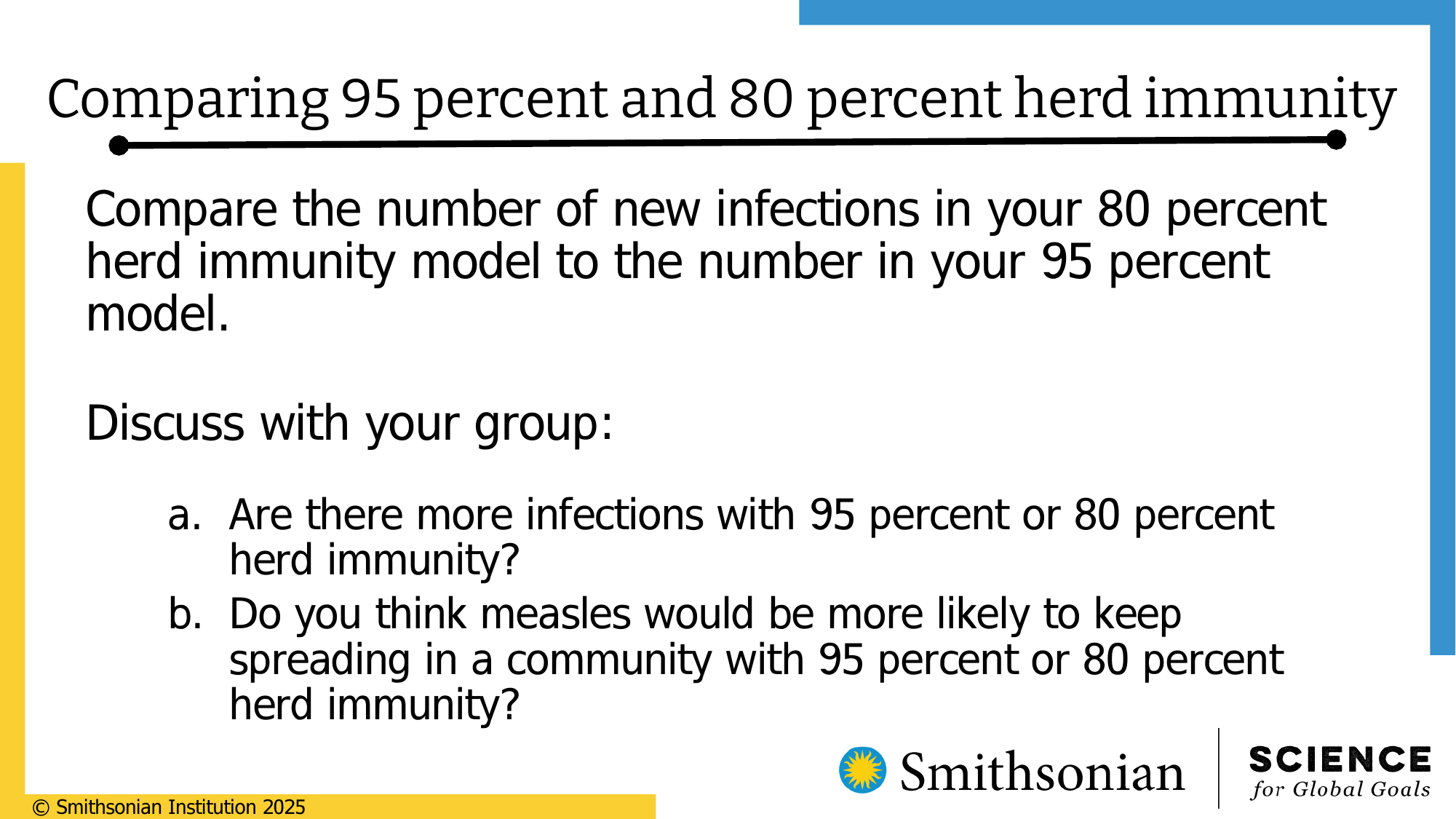

# Comparing 95 percent and 80 percent herd immunity
Compare the number of new infections in your 80 percent herd immunity model to the number in your 95 percent model.

Discuss with your group:

Are there more infections with 95 percent or 80 percent herd immunity?
Do you think measles would be more likely to keep spreading in a community with 95 percent or 80 percent herd immunity?